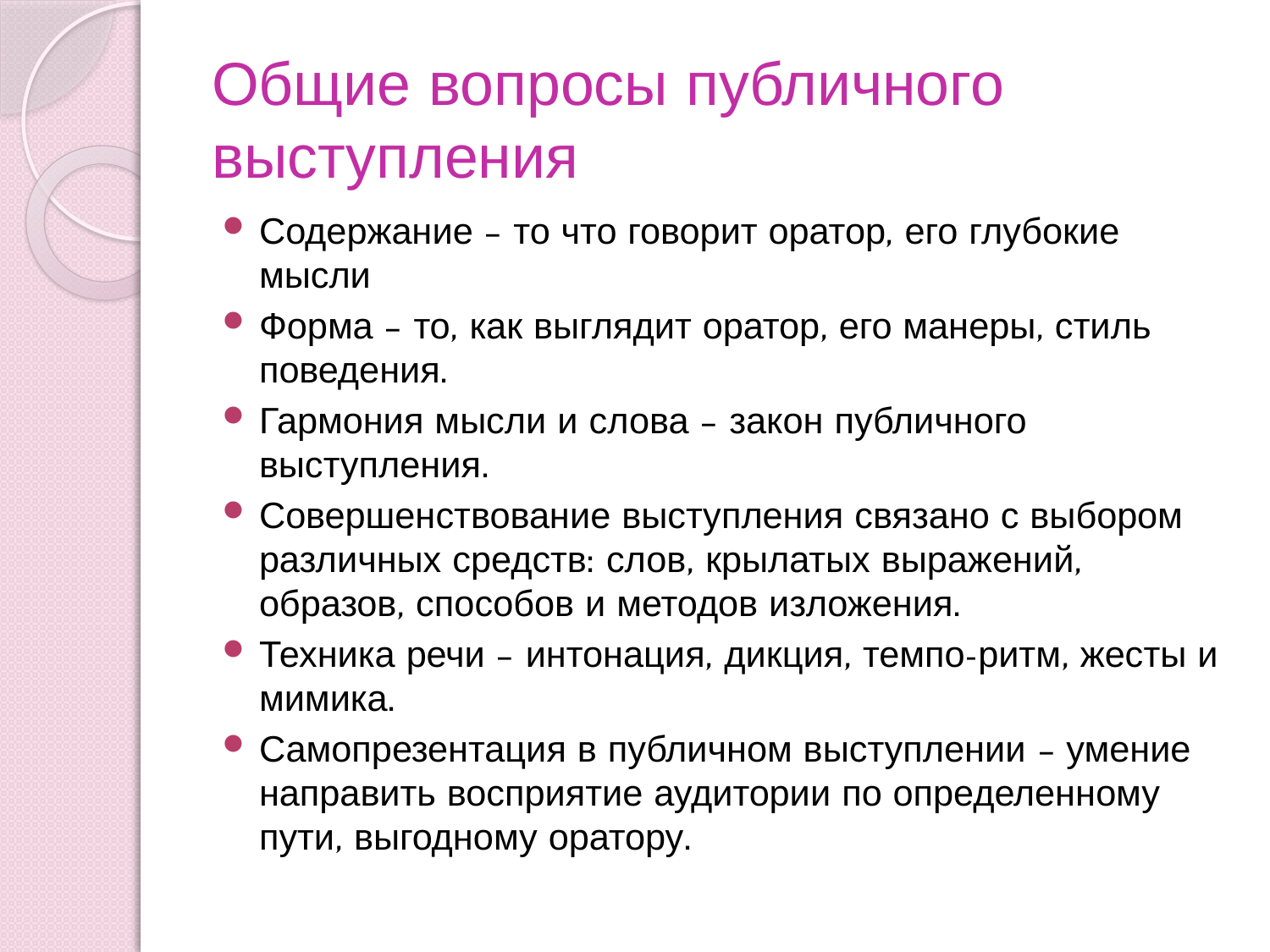

# Общие вопросы публичного выступления
Содержание – то что говорит оратор, его глубокие мысли
Форма – то, как выглядит оратор, его манеры, стиль поведения.
Гармония мысли и слова – закон публичного выступления.
Совершенствование выступления связано с выбором различных средств: слов, крылатых выражений, образов, способов и методов изложения.
Техника речи – интонация, дикция, темпо-ритм, жесты и мимика.
Самопрезентация в публичном выступлении – умение направить восприятие аудитории по определенному пути, выгодному оратору.